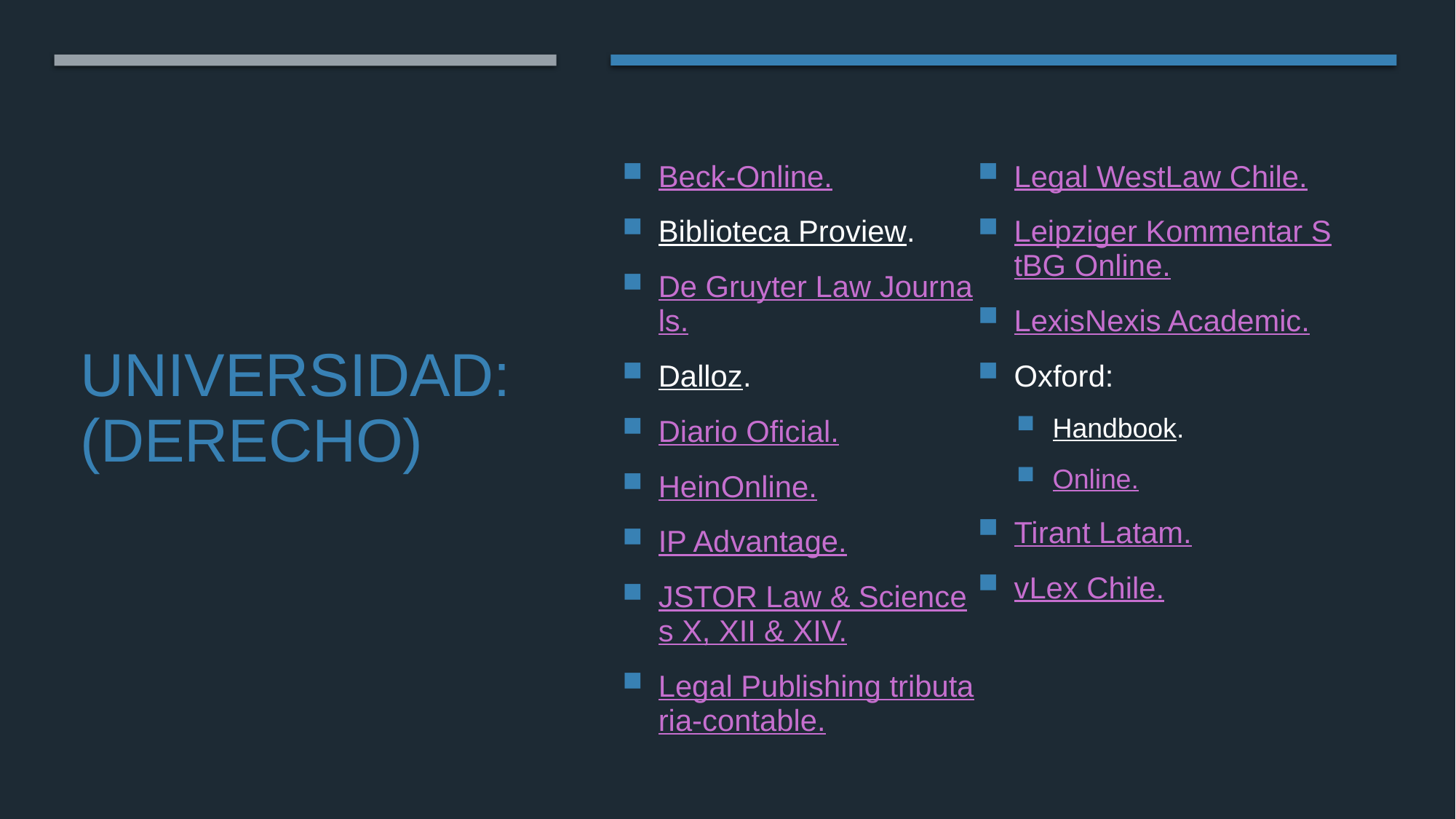

Beck-Online.
Biblioteca Proview.
De Gruyter Law Journals.
Dalloz.
Diario Oficial.
HeinOnline.
IP Advantage.
JSTOR Law & Sciences X, XII & XIV.
Legal Publishing tributaria-contable.
Legal WestLaw Chile.
Leipziger Kommentar StBG Online.
LexisNexis Academic.
Oxford:
Handbook.
Online.
Tirant Latam.
vLex Chile.
# Universidad: (Derecho)